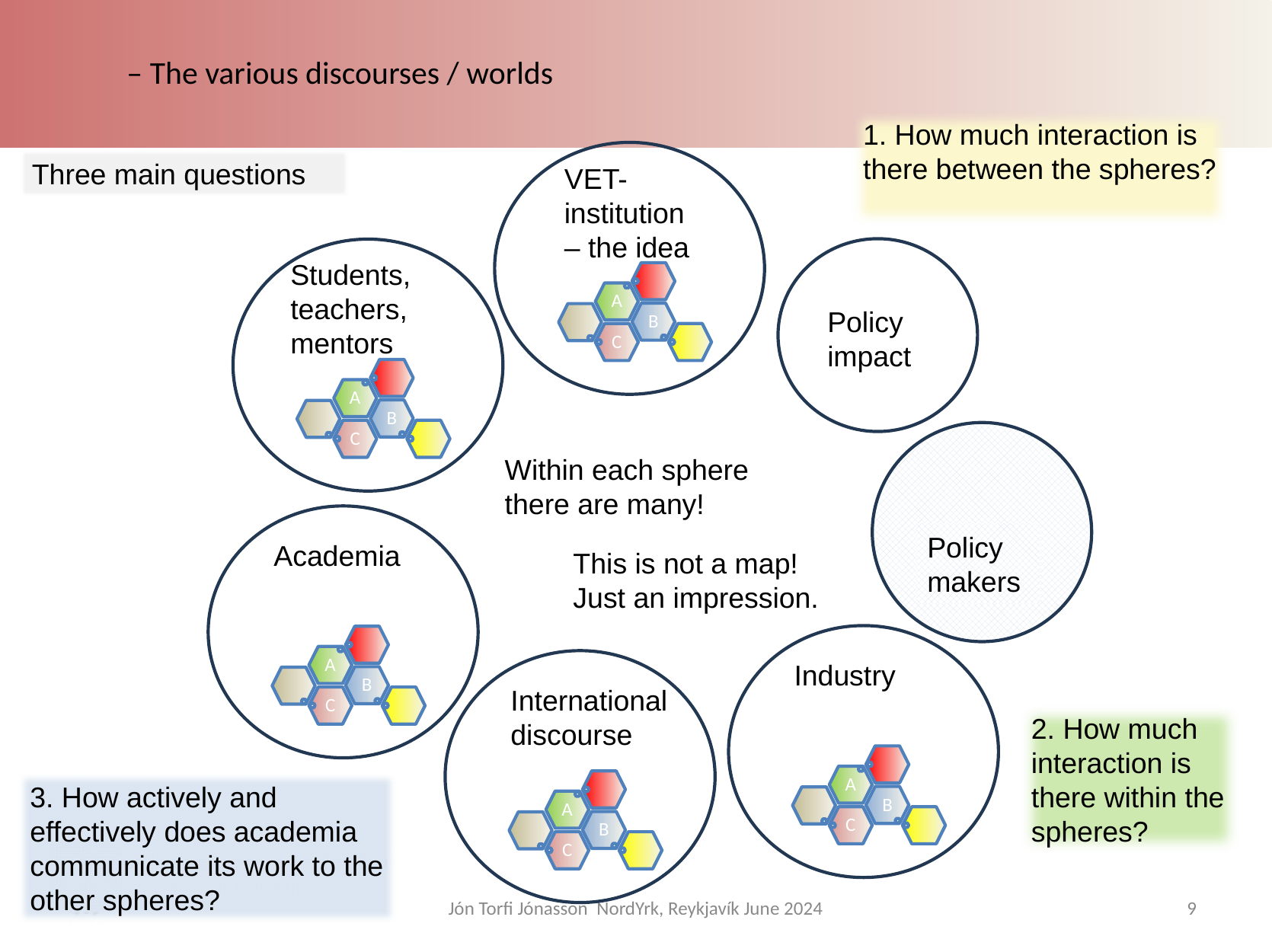

– The various discourses / worlds
1. How much interaction is there between the spheres?

VET- institution – the idea
C
B
A
Three main questions

Policy impact

Students, teachers, mentors
C
B
A

Policy makers
Within each sphere there are many!

Academia
C
B
A
This is not a map! Just an impression.

Industry
C
B
A

International discourse
C
B
A
2. How much interaction is there within the spheres?
3. How actively and effectively does academia communicate its work to the other spheres?
Jón Torfi Jónasson  NordYrk, Reykjavík June 2024
9